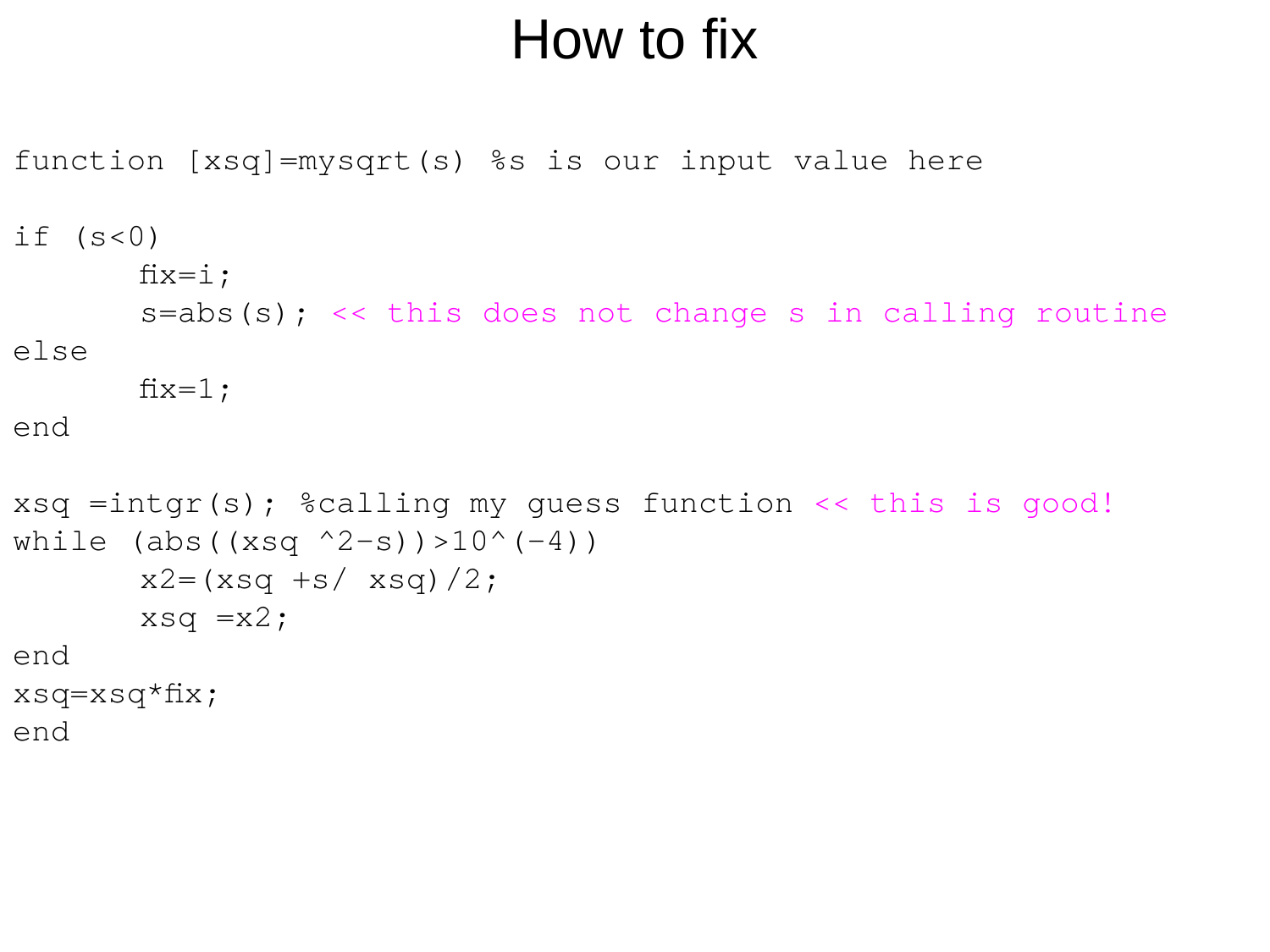

How to fix

function [xsq]=mysqrt(s) %s is our input value here

if (s<0)
	fix=i;
	s=abs(s); << this does not change s in calling routine
else
	fix=1;
end

xsq =intgr(s); %calling my guess function << this is good!
while (abs((xsq ^2-s))>10^(-4))
	x2=(xsq +s/ xsq)/2;
	xsq =x2;
end
xsq=xsq*fix;
end